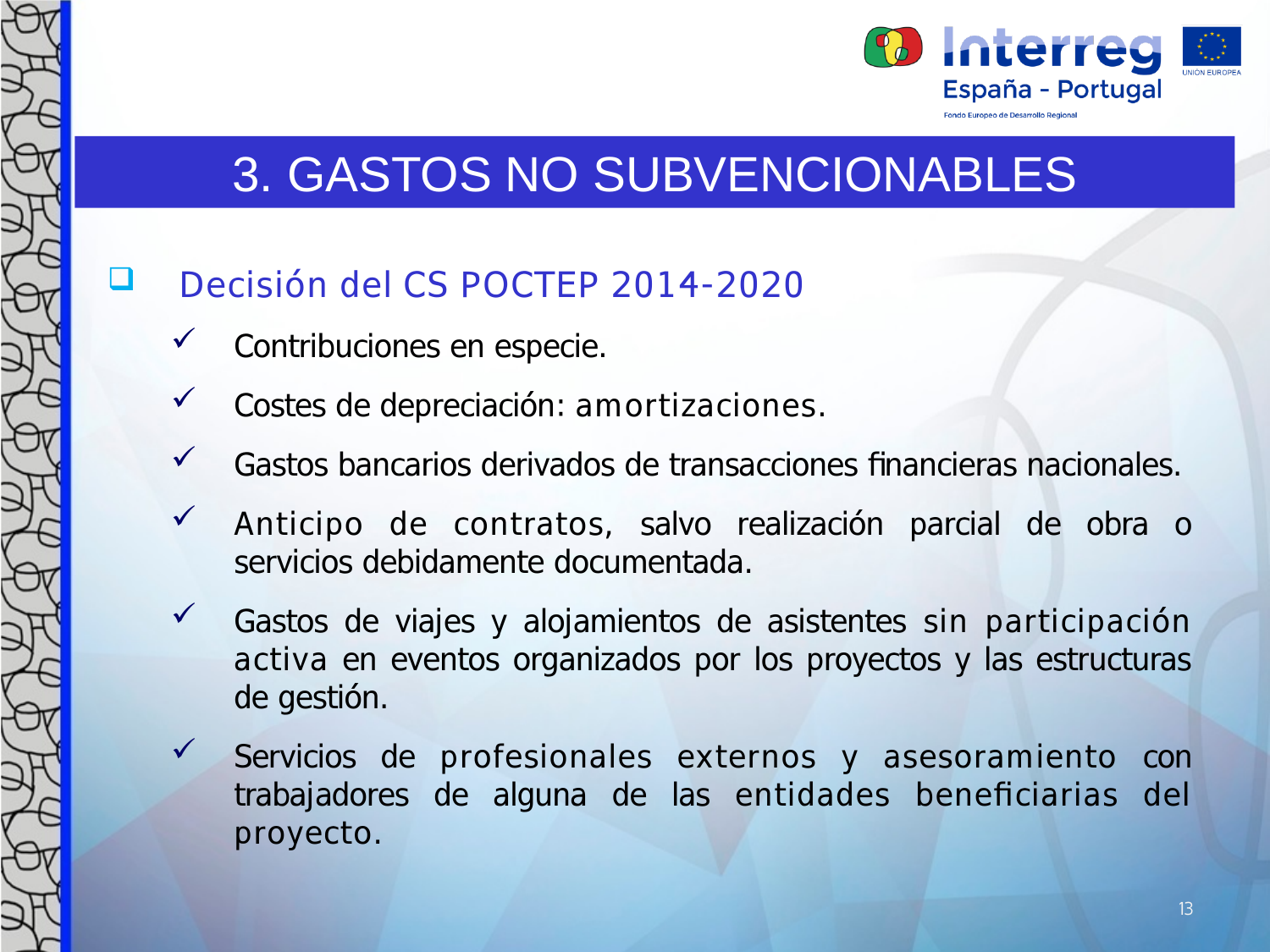

3. GASTOS NO SUBVENCIONABLES
 Decisión del CS POCTEP 2014-2020
Contribuciones en especie.
Costes de depreciación: amortizaciones.
Gastos bancarios derivados de transacciones financieras nacionales.
Anticipo de contratos, salvo realización parcial de obra o servicios debidamente documentada.
Gastos de viajes y alojamientos de asistentes sin participación activa en eventos organizados por los proyectos y las estructuras de gestión.
Servicios de profesionales externos y asesoramiento con trabajadores de alguna de las entidades beneficiarias del proyecto.
13